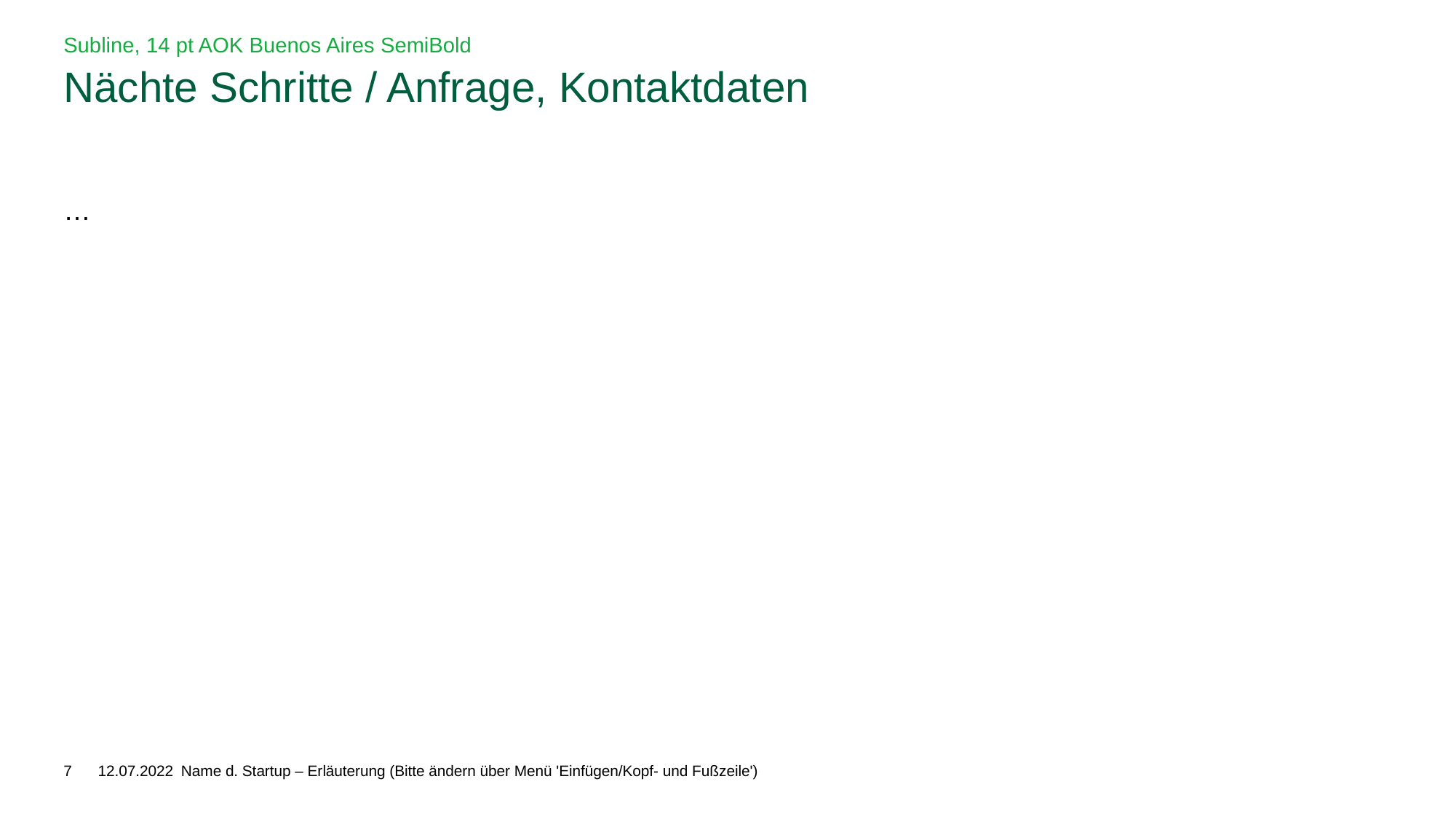

Subline, 14 pt AOK Buenos Aires SemiBold
# Nächte Schritte / Anfrage, Kontaktdaten
…
7
12.07.2022
Name d. Startup – Erläuterung (Bitte ändern über Menü 'Einfügen/Kopf- und Fußzeile')